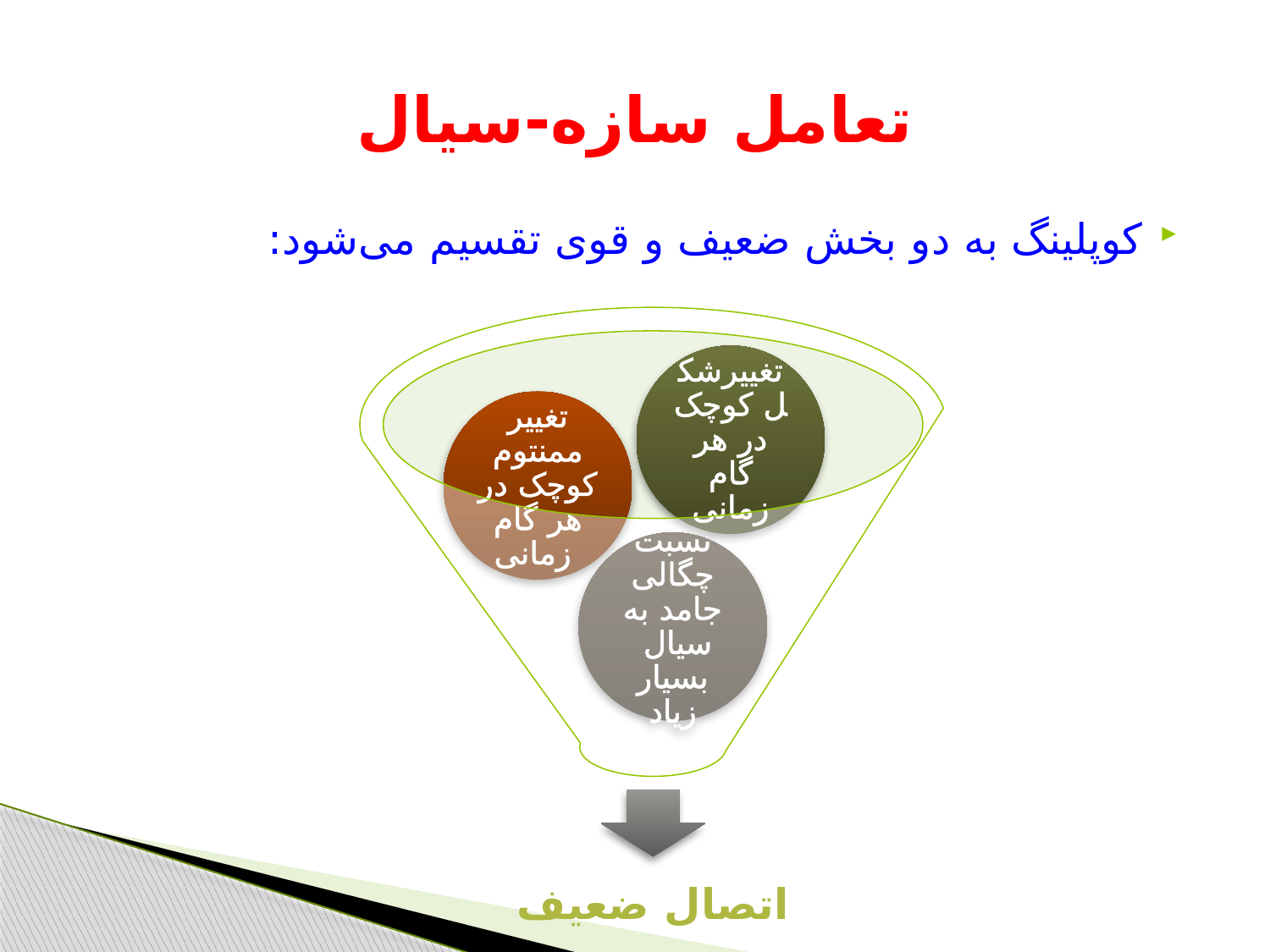

# تعامل سازه-سیال
کوپلینگ به دو بخش ضعیف و قوی تقسیم می‌شود:

اتصال ضعیف
نسبت چگالی جامد به سیال  بسیار زیاد
تغییر ممنتوم کوچک در هر گام زمانی
تغییرشکل کوچک در هر گام زمانی